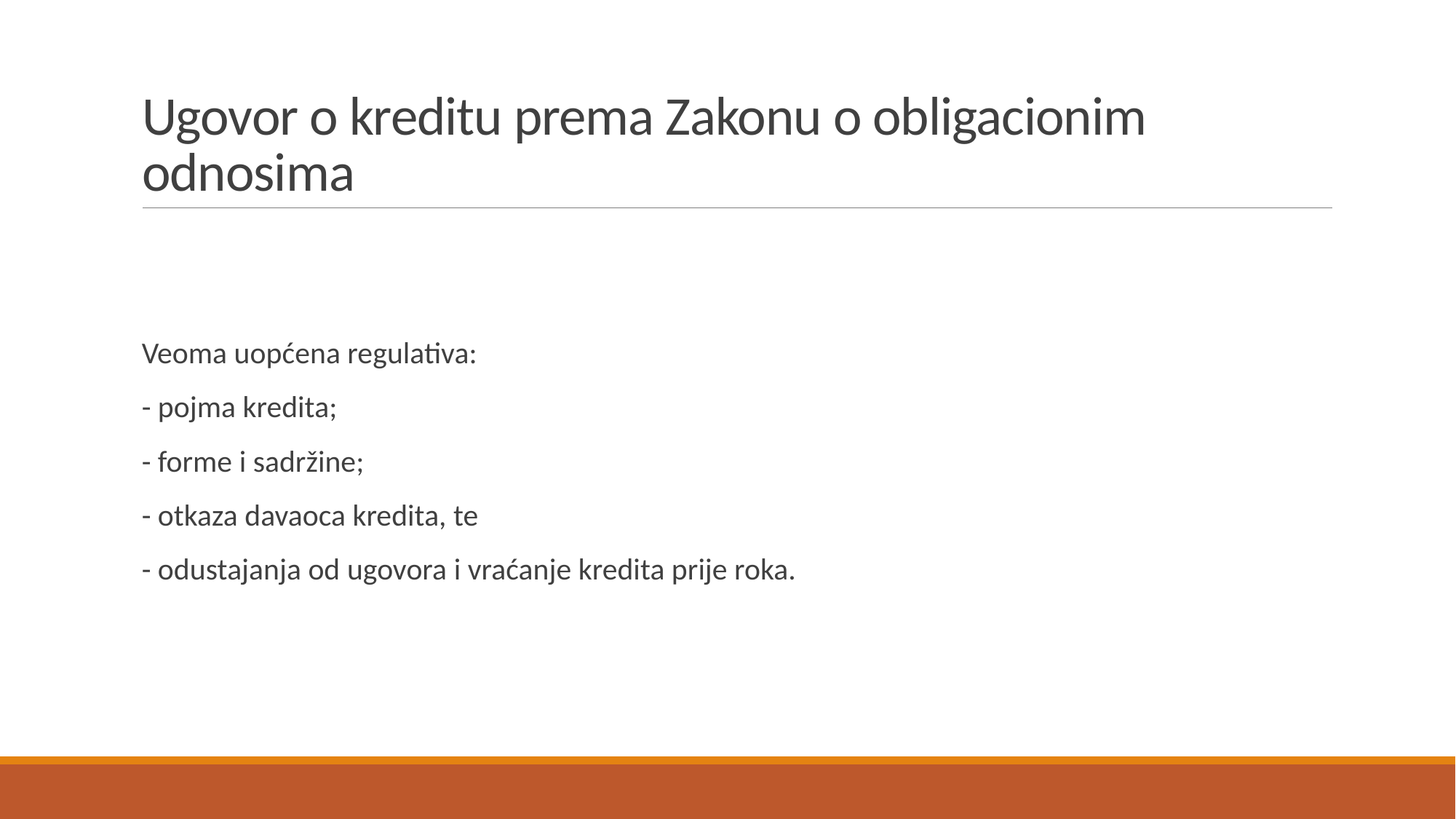

# Ugovor o kreditu prema Zakonu o obligacionim odnosima

Veoma uopćena regulativa:
- pojma kredita;
- forme i sadržine;
- otkaza davaoca kredita, te
- odustajanja od ugovora i vraćanje kredita prije roka.